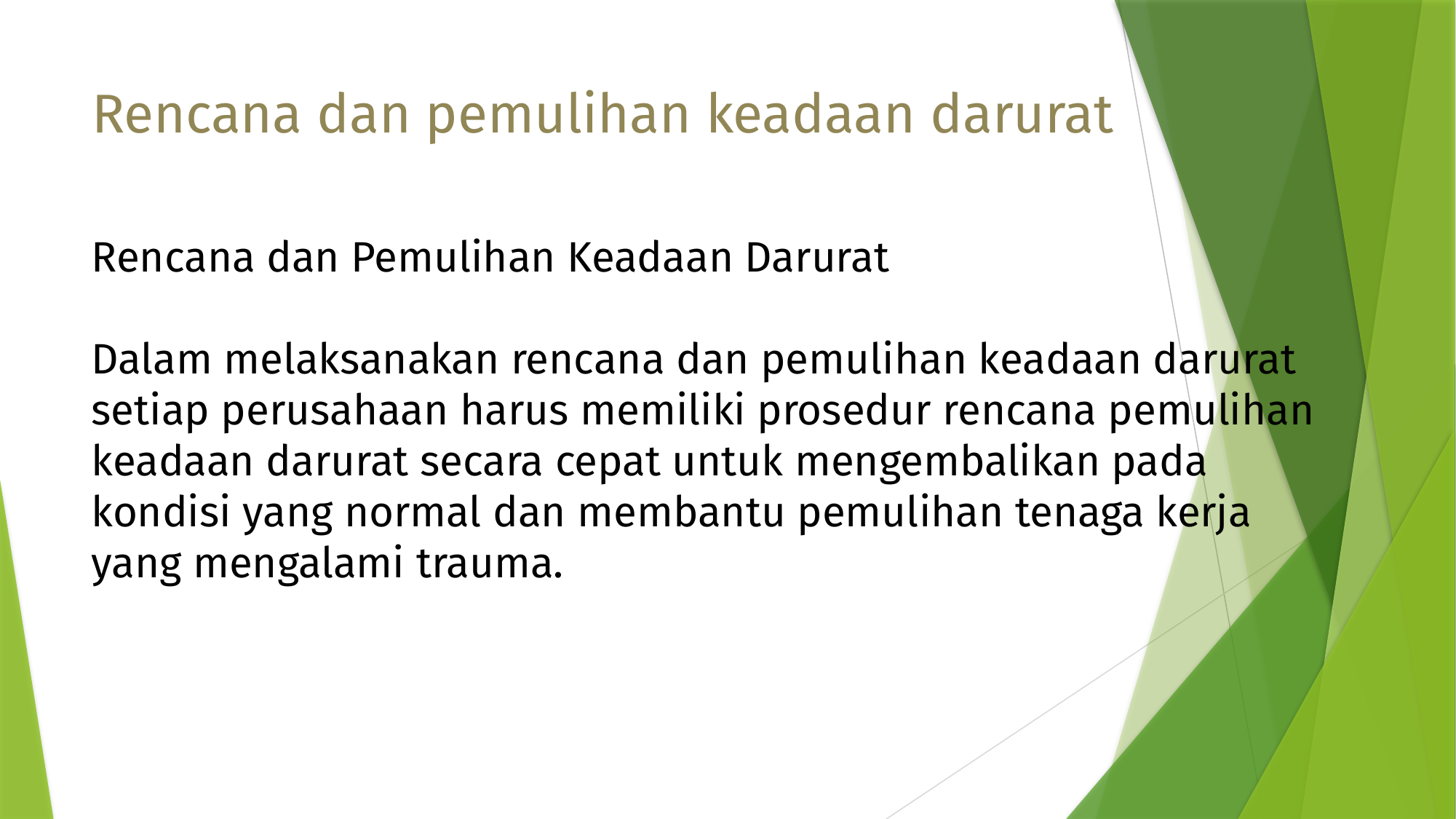

# Rencana dan pemulihan keadaan darurat
Rencana dan Pemulihan Keadaan Darurat

Dalam melaksanakan rencana dan pemulihan keadaan darurat setiap perusahaan harus memiliki prosedur rencana pemulihan keadaan darurat secara cepat untuk mengembalikan pada kondisi yang normal dan membantu pemulihan tenaga kerja yang mengalami trauma.